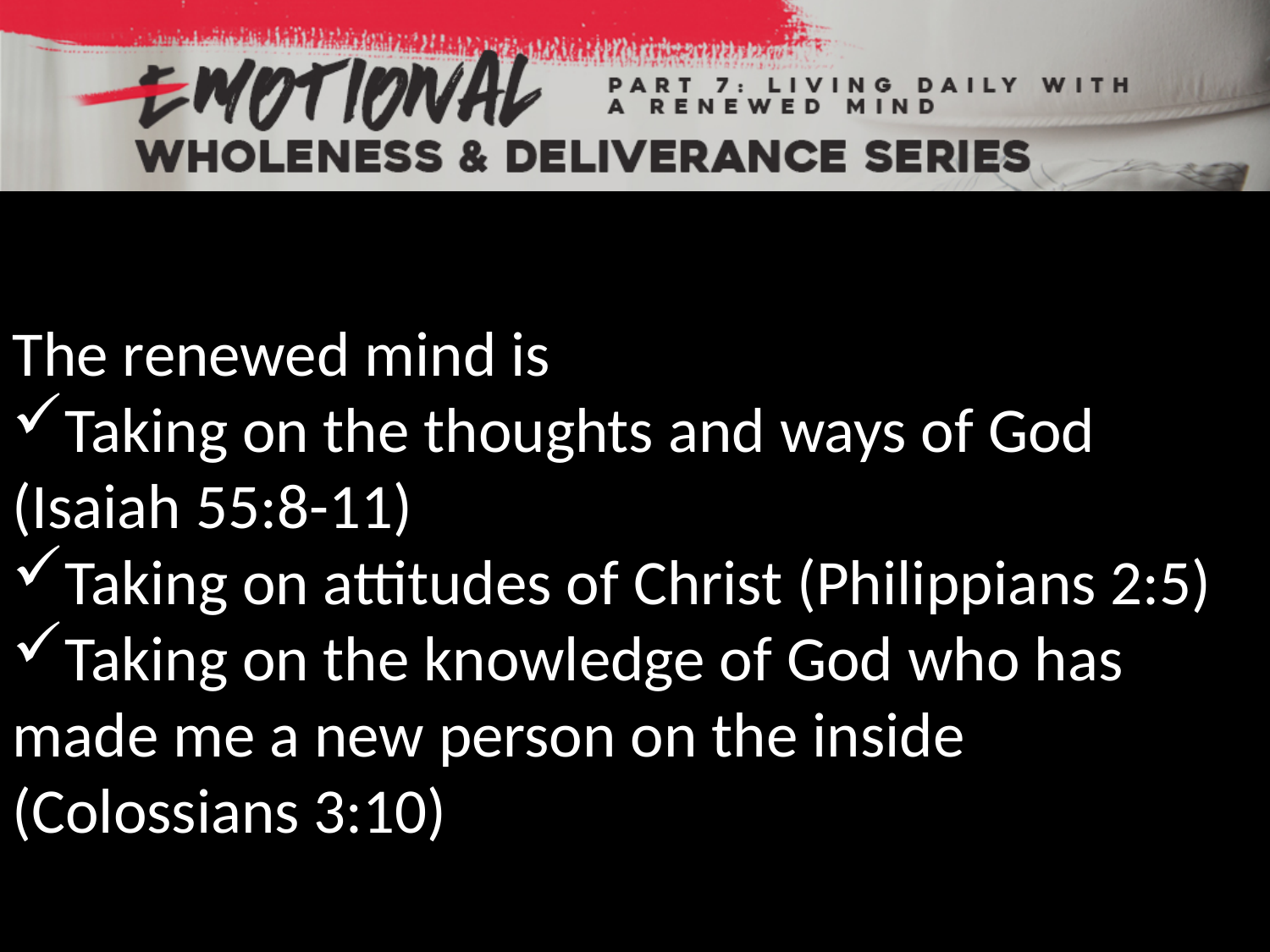

The renewed mind is
Taking on the thoughts and ways of God (Isaiah 55:8-11)
Taking on attitudes of Christ (Philippians 2:5)
Taking on the knowledge of God who has made me a new person on the inside (Colossians 3:10)